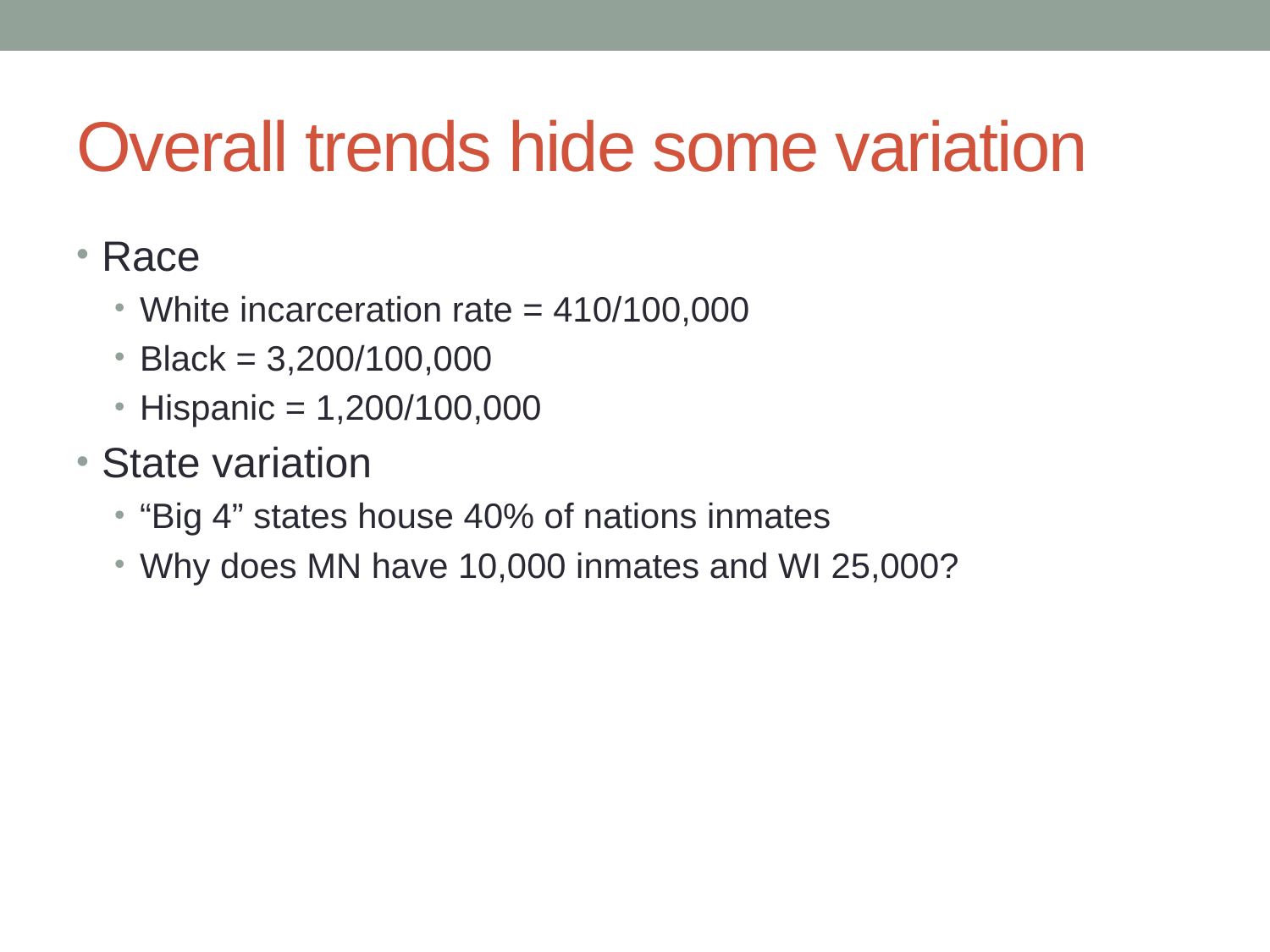

# Overall trends hide some variation
Race
White incarceration rate = 410/100,000
Black = 3,200/100,000
Hispanic = 1,200/100,000
State variation
“Big 4” states house 40% of nations inmates
Why does MN have 10,000 inmates and WI 25,000?